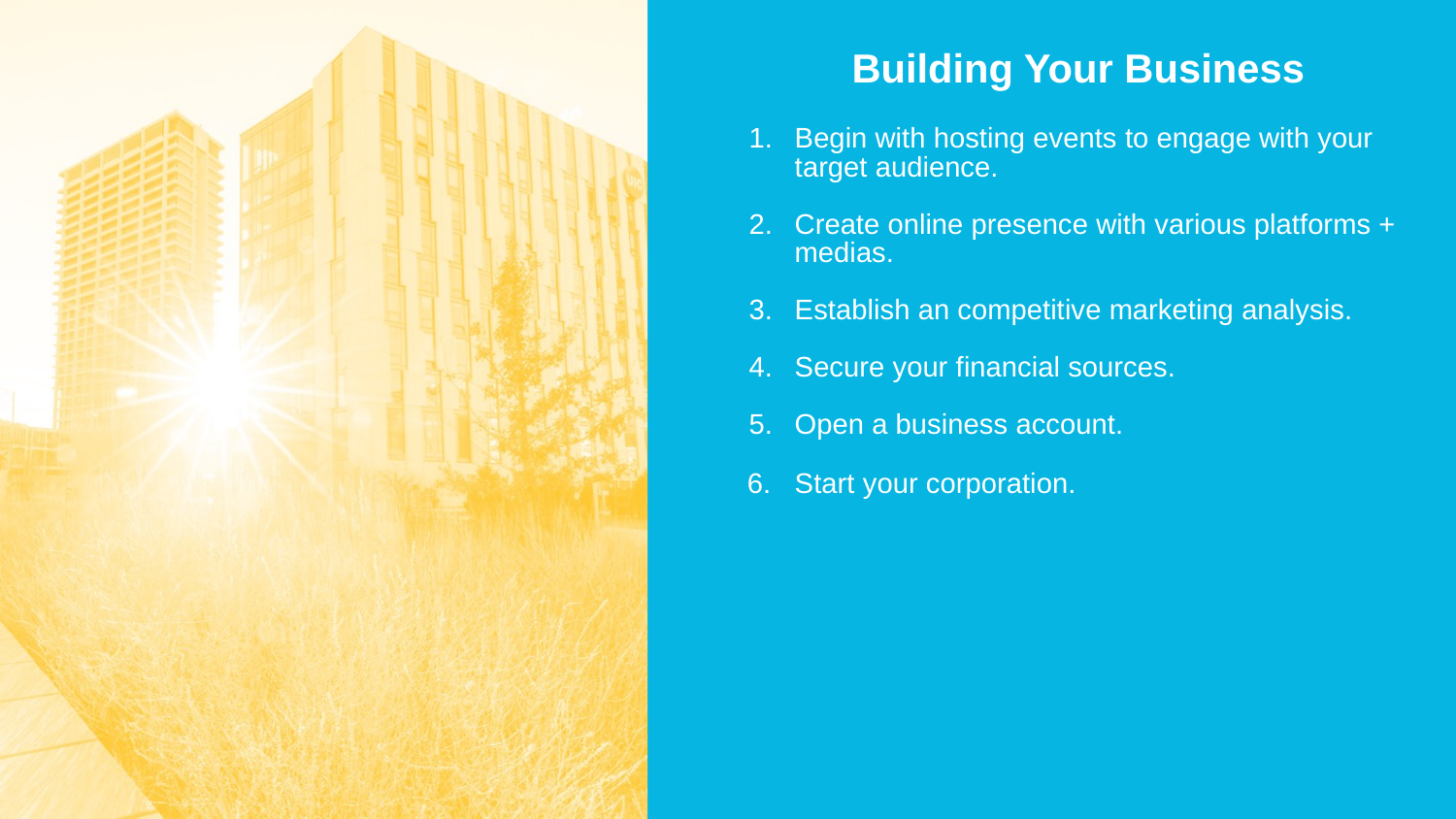

Building Your Business

Begin with hosting events to engage with your target audience.

Create online presence with various platforms + medias.

Establish an competitive marketing analysis.

Secure your financial sources.

Open a business account.

Start your corporation.